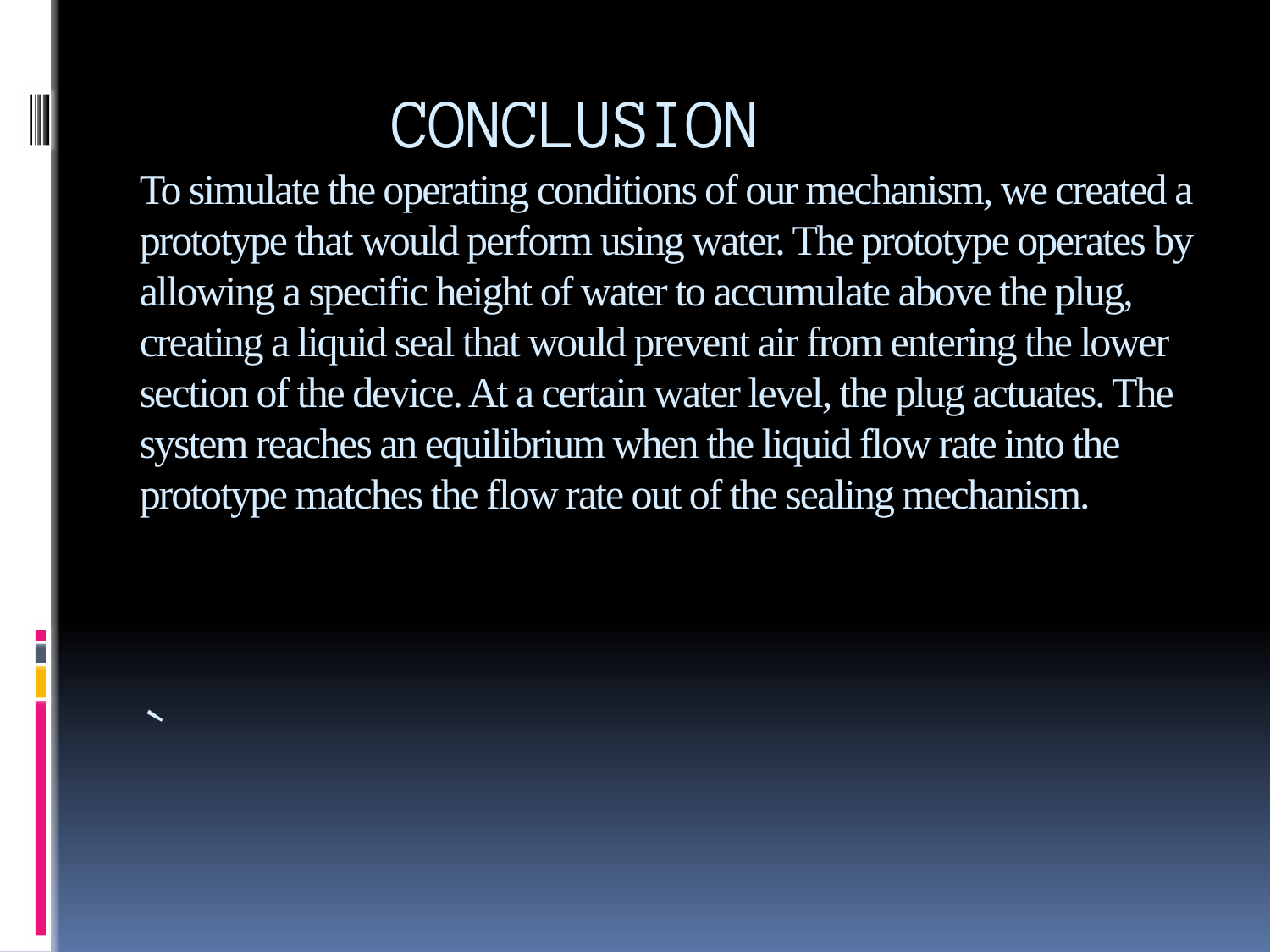

# CONCLUSION To simulate the operating conditions of our mechanism, we created a prototype that would perform using water. The prototype operates by allowing a specific height of water to accumulate above the plug, creating a liquid seal that would prevent air from entering the lower section of the device. At a certain water level, the plug actuates. The system reaches an equilibrium when the liquid flow rate into the prototype matches the flow rate out of the sealing mechanism. `